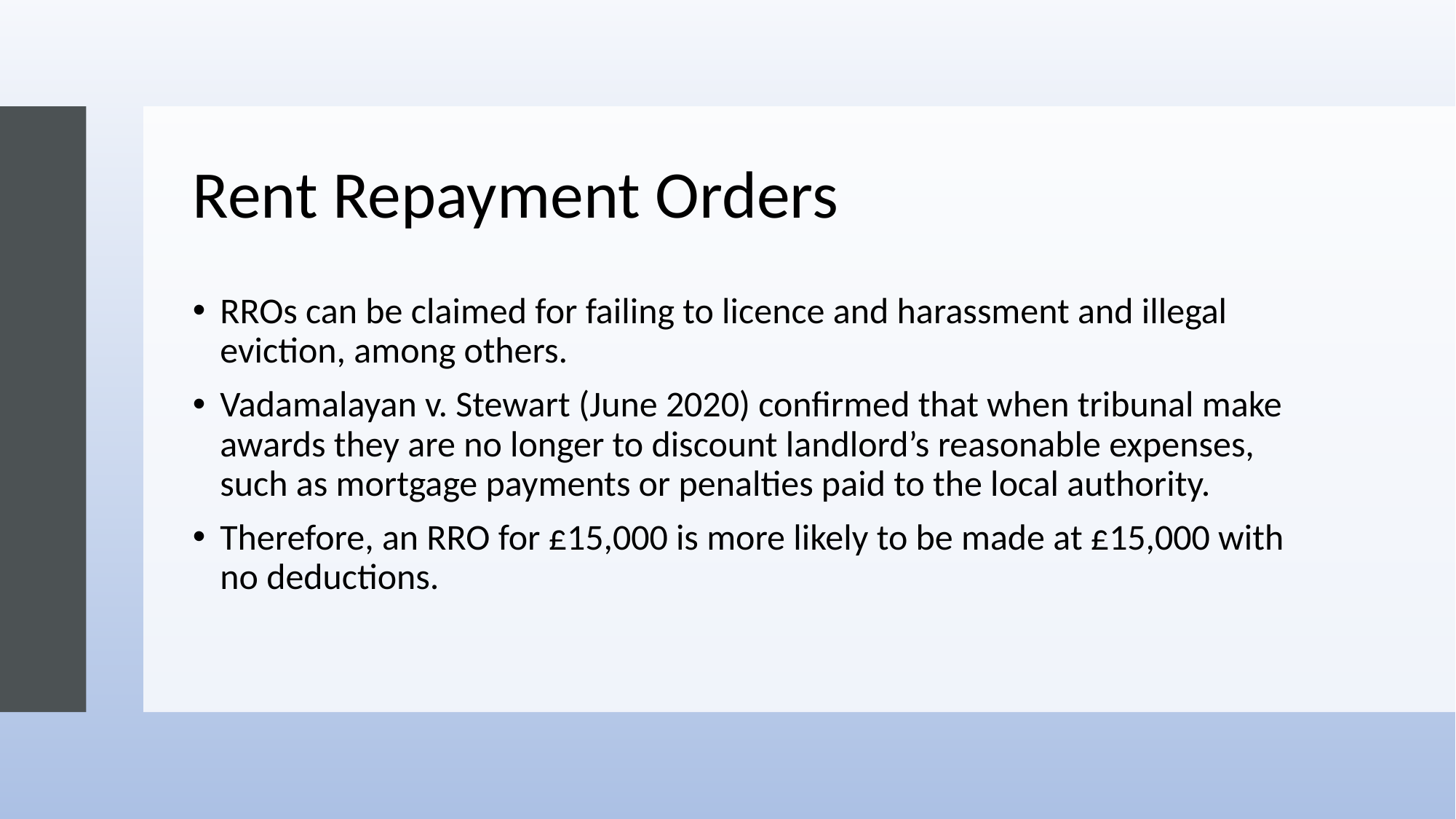

# Rent Repayment Orders
RROs can be claimed for failing to licence and harassment and illegal eviction, among others.
Vadamalayan v. Stewart (June 2020) confirmed that when tribunal make awards they are no longer to discount landlord’s reasonable expenses, such as mortgage payments or penalties paid to the local authority.
Therefore, an RRO for £15,000 is more likely to be made at £15,000 with no deductions.